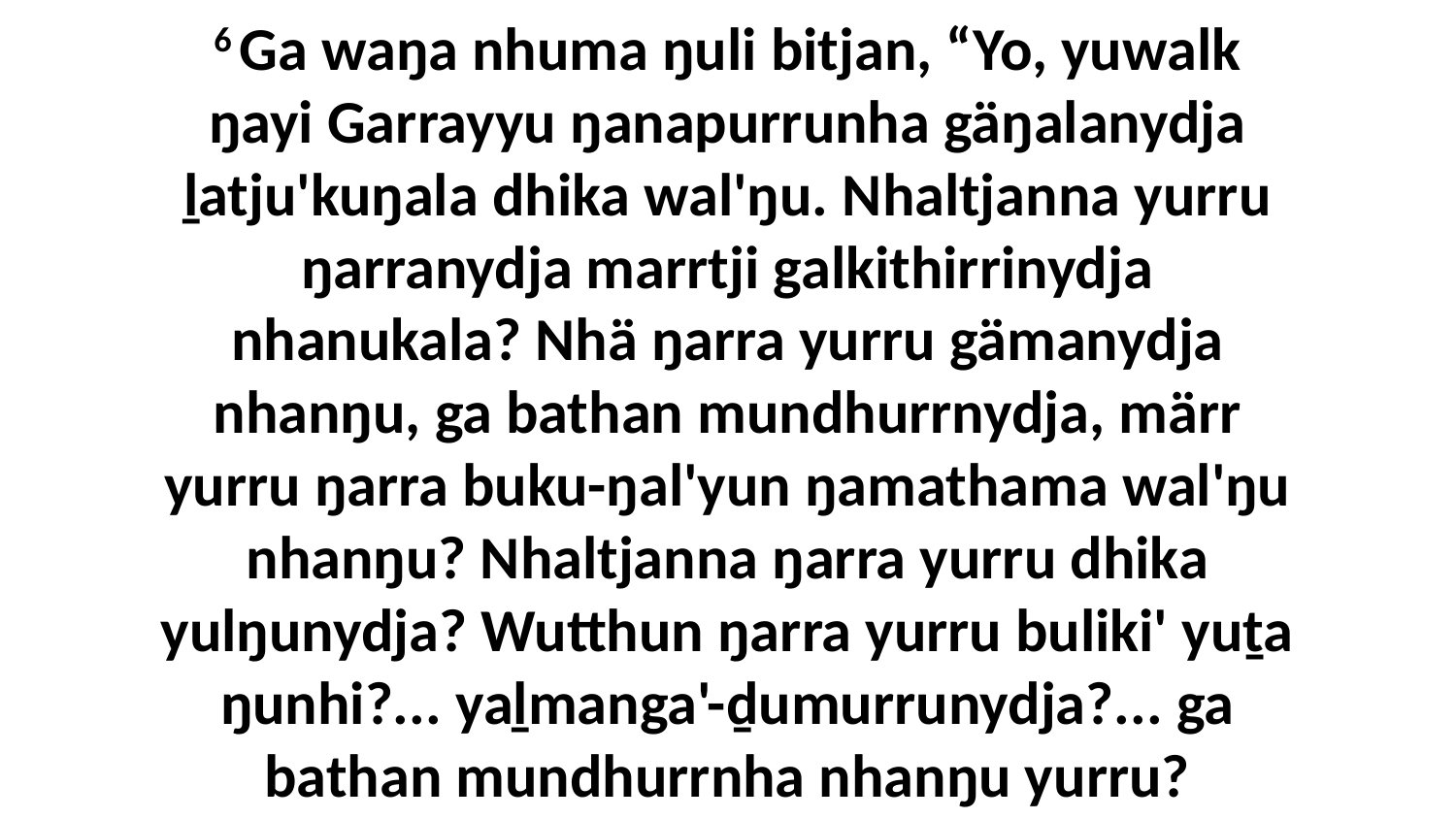

6 Ga waŋa nhuma ŋuli bitjan, “Yo, yuwalk ŋayi Garrayyu ŋanapurrunha gäŋalanydja ḻatju'kuŋala dhika wal'ŋu. Nhaltjanna yurru ŋarranydja marrtji galkithirrinydja nhanukala? Nhä ŋarra yurru gämanydja nhanŋu, ga bathan mundhurrnydja, märr yurru ŋarra buku-ŋal'yun ŋamathama wal'ŋu nhanŋu? Nhaltjanna ŋarra yurru dhika yulŋunydja? Wutthun ŋarra yurru buliki' yuṯa ŋunhi?... yaḻmanga'-ḏumurrunydja?... ga bathan mundhurrnha nhanŋu yurru?